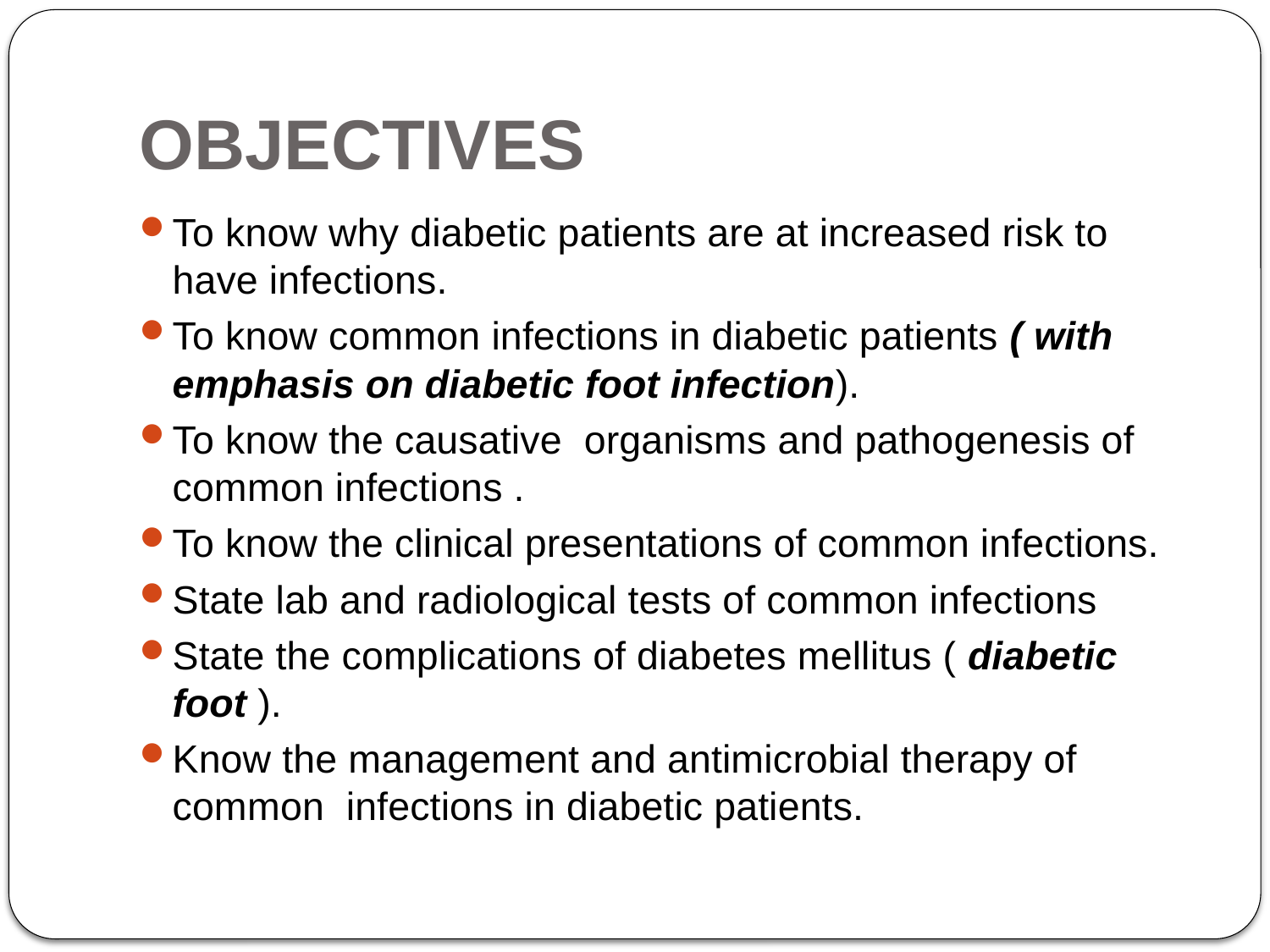

# OBJECTIVES
To know why diabetic patients are at increased risk to have infections.
To know common infections in diabetic patients ( with emphasis on diabetic foot infection).
To know the causative  organisms and pathogenesis of common infections .
To know the clinical presentations of common infections.
State lab and radiological tests of common infections
State the complications of diabetes mellitus ( diabetic foot ).
Know the management and antimicrobial therapy of common  infections in diabetic patients.